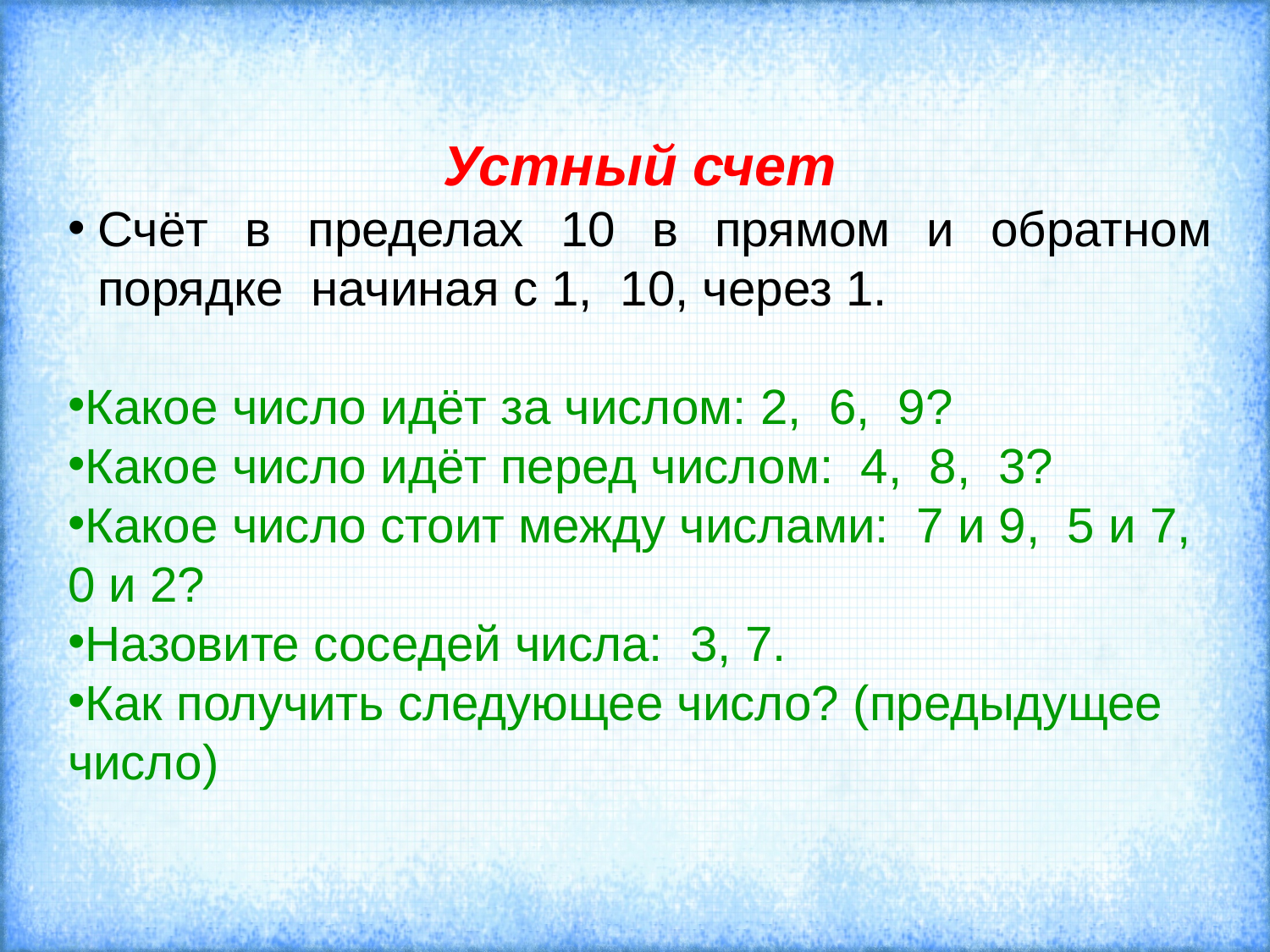

Устный счет
Счёт в пределах 10 в прямом и обратном порядке  начиная с 1,  10, через 1.

Какое число идёт за числом: 2,  6,  9?
Какое число идёт перед числом:  4,  8,  3?
Какое число стоит между числами:  7 и 9,  5 и 7,  0 и 2?
Назовите соседей числа:  3, 7.
Как получить следующее число? (предыдущее число)